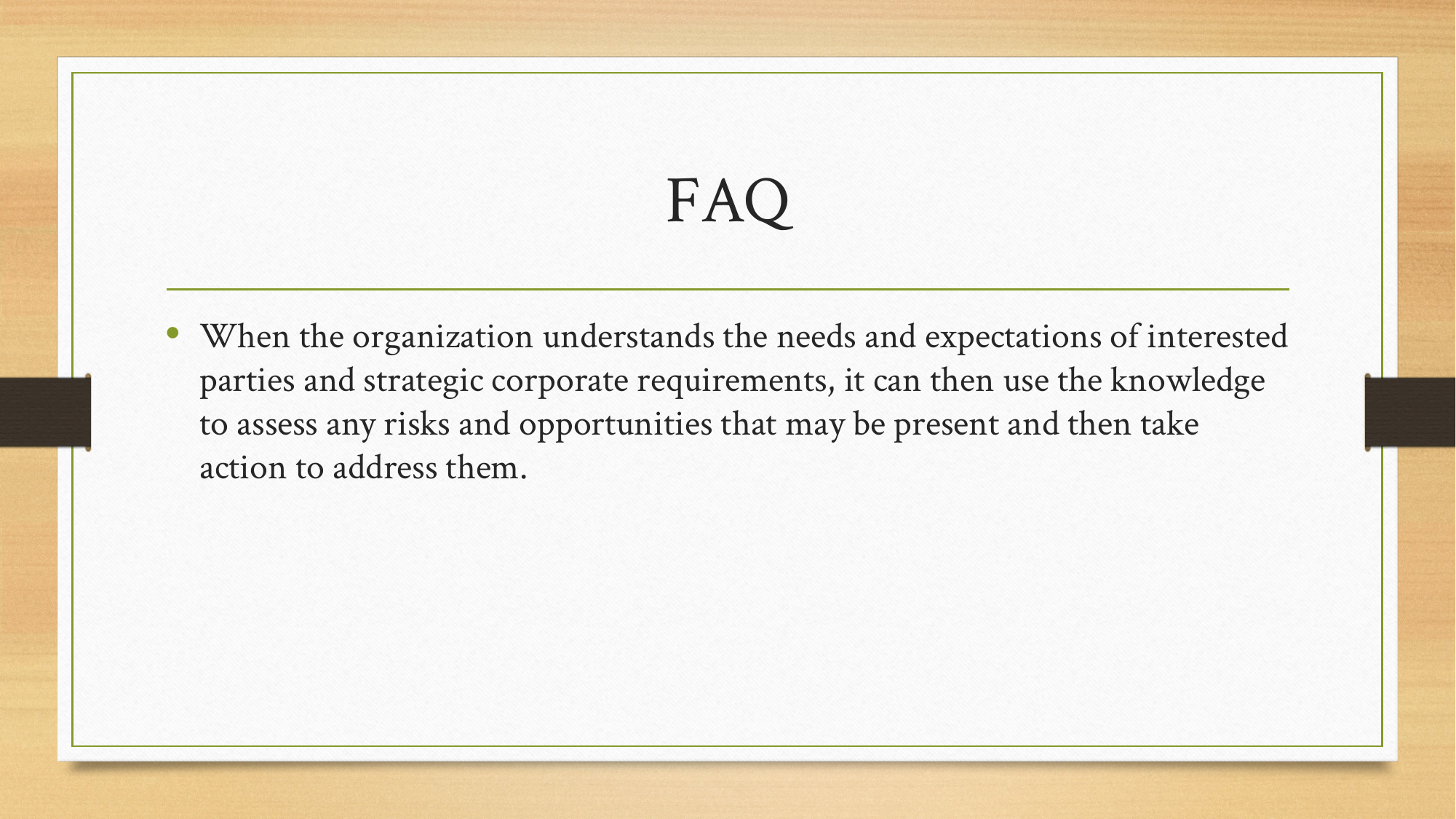

# FAQ
When the organization understands the needs and expectations of interested parties and strategic corporate requirements, it can then use the knowledge to assess any risks and opportunities that may be present and then take action to address them.